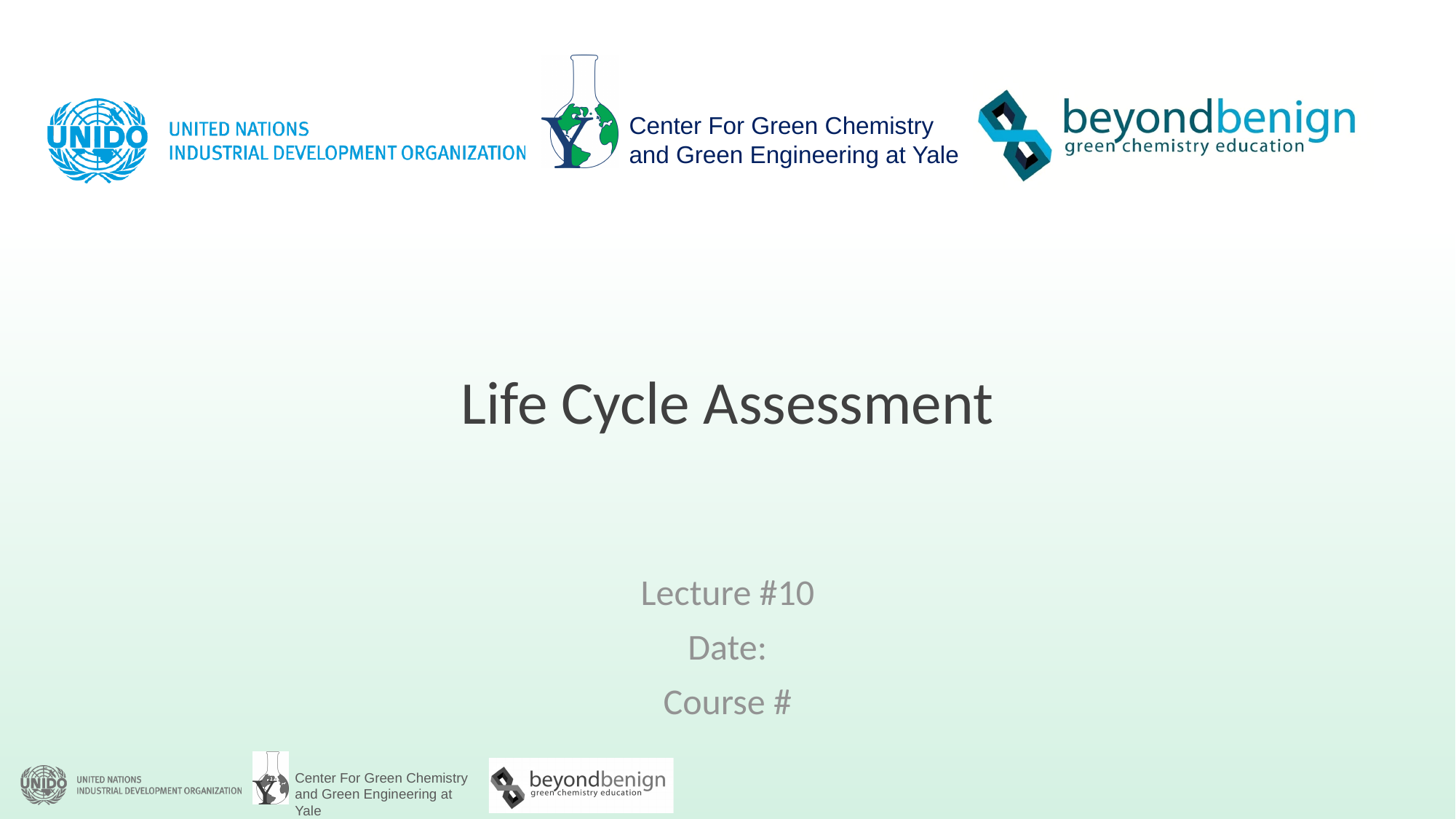

# Life Cycle Assessment
Lecture #10
Date:
Course #